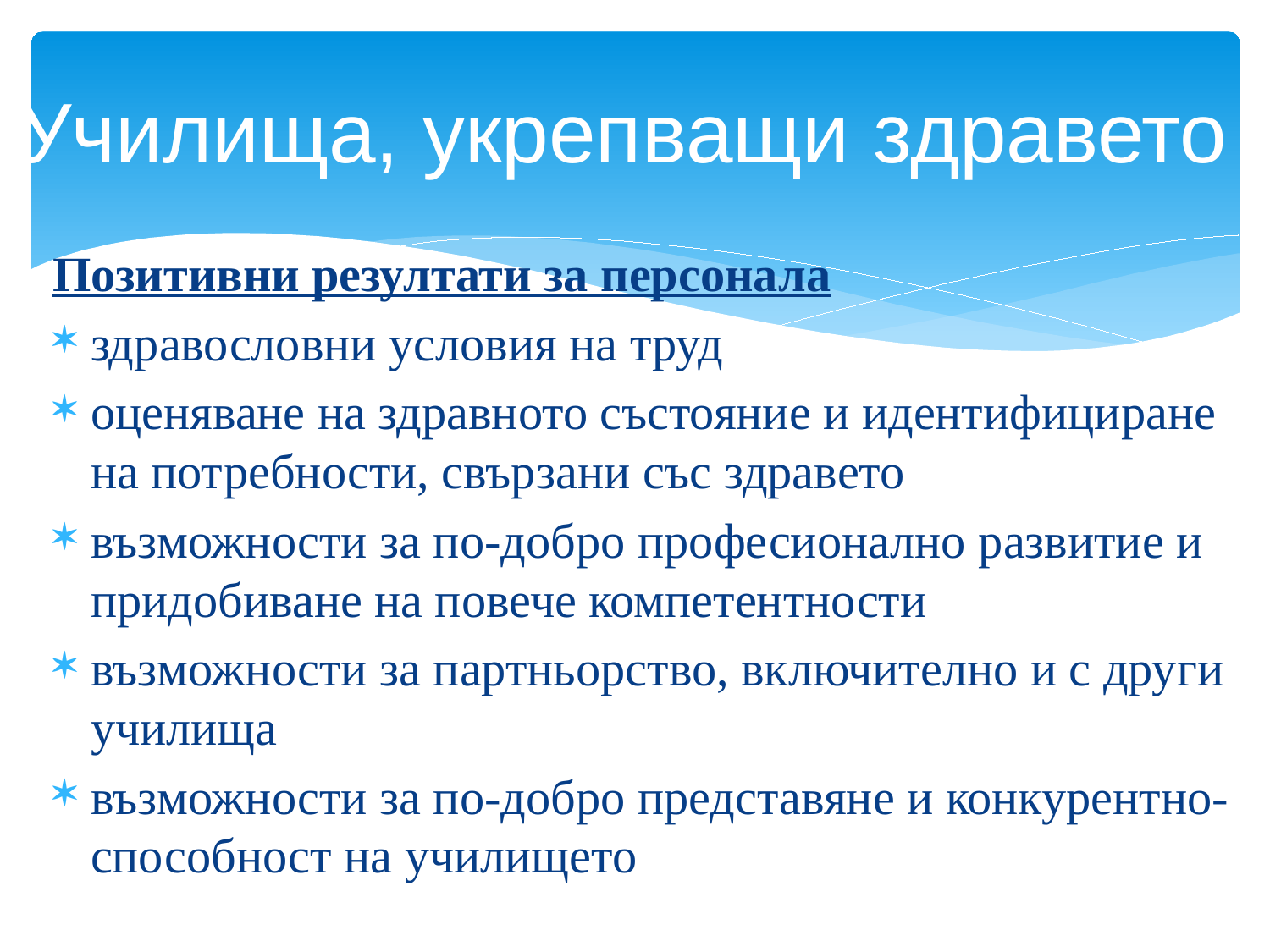

# Училища, укрепващи здравето
Позитивни резултати за персонала
здравословни условия на труд
оценяване на здравното състояние и идентифициране на потребности, свързани със здравето
възможности за по-добро професионално развитие и придобиване на повече компетентности
възможности за партньорство, включително и с други училища
възможности за по-добро представяне и конкурентно-способност на училището